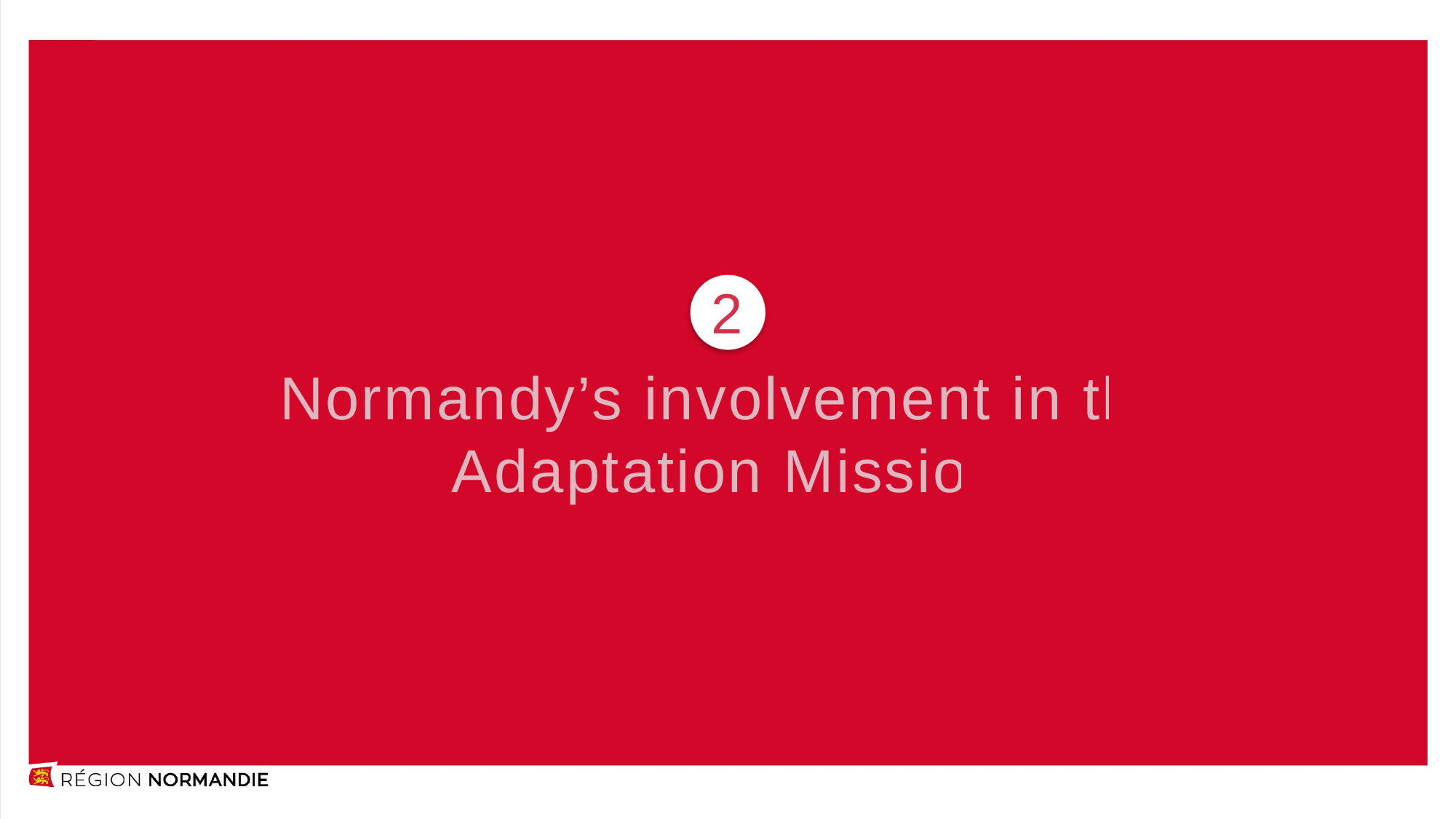

2
Normandy’s involvement in the Adaptation Mission